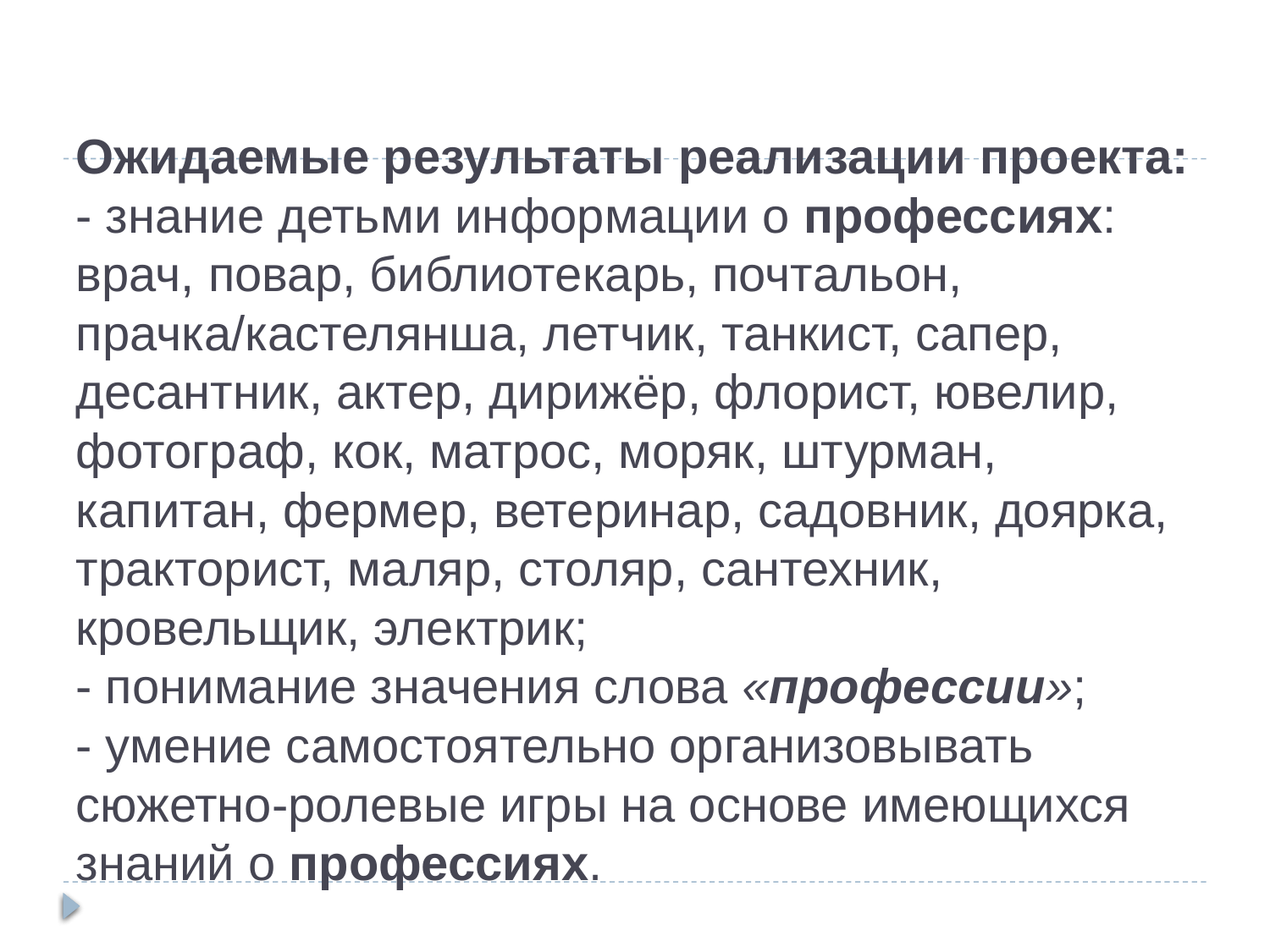

# Ожидаемые результаты реализации проекта: - знание детьми информации о профессиях: врач, повар, библиотекарь, почтальон, прачка/кастелянша, летчик, танкист, сапер, десантник, актер, дирижёр, флорист, ювелир, фотограф, кок, матрос, моряк, штурман, капитан, фермер, ветеринар, садовник, доярка, тракторист, маляр, столяр, сантехник, кровельщик, электрик; - понимание значения слова «профессии»; - умение самостоятельно организовывать сюжетно-ролевые игры на основе имеющихся знаний о профессиях.